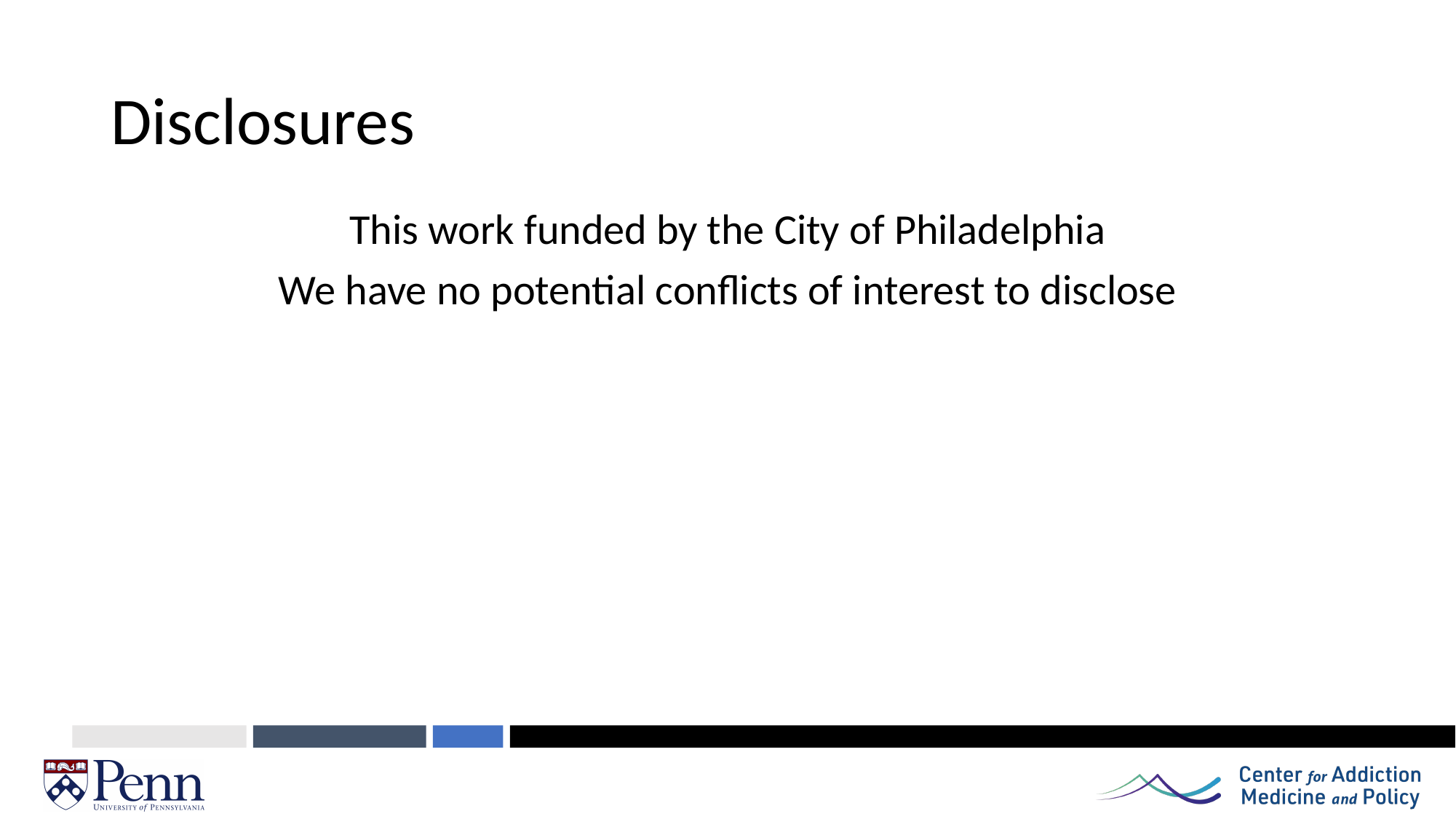

# Disclosures
This work funded by the City of Philadelphia
We have no potential conflicts of interest to disclose